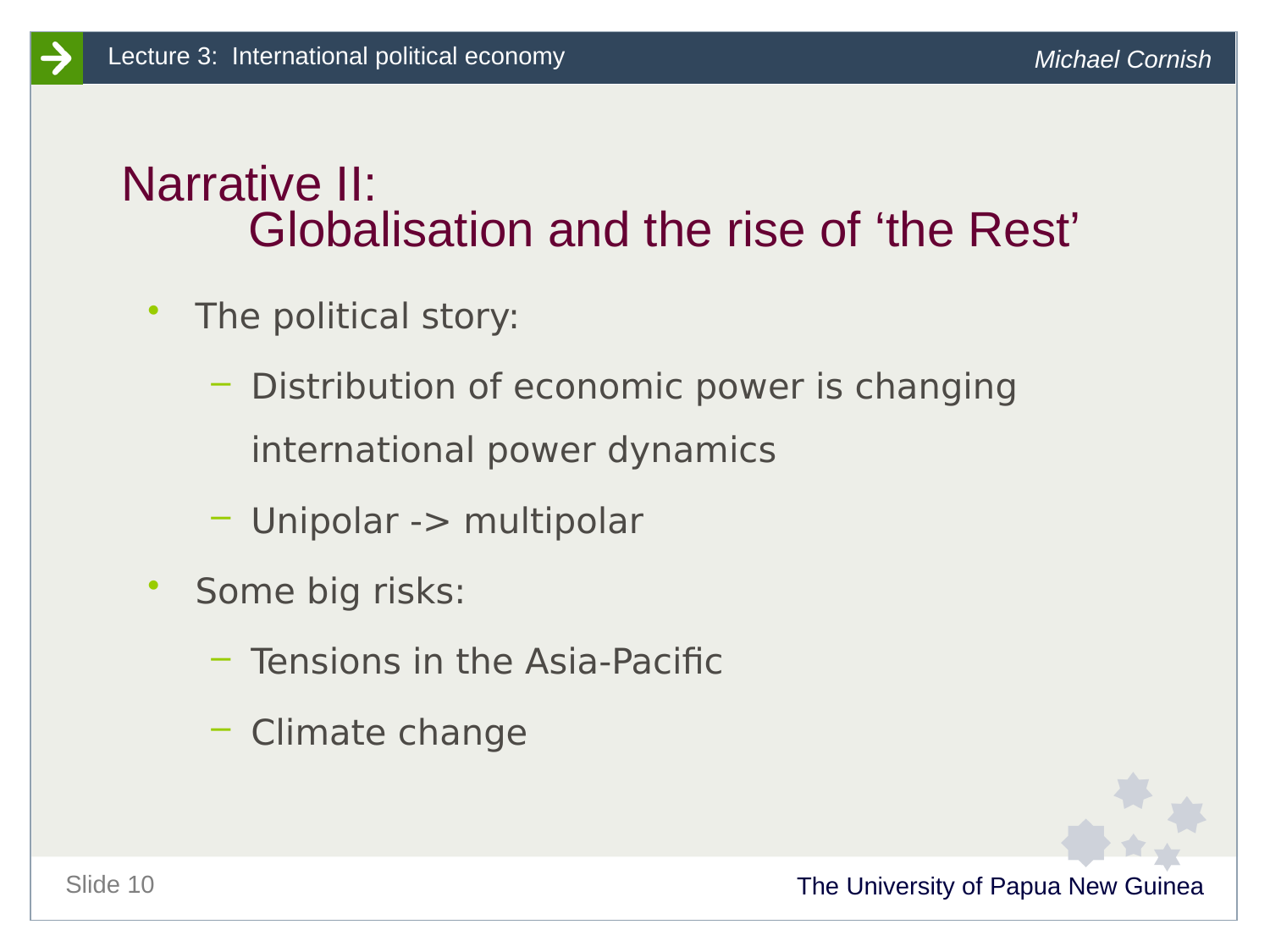

# Narrative II: Globalisation and the rise of ‘the Rest’
The political story:
Distribution of economic power is changing international power dynamics
Unipolar -> multipolar
Some big risks:
Tensions in the Asia-Pacific
Climate change